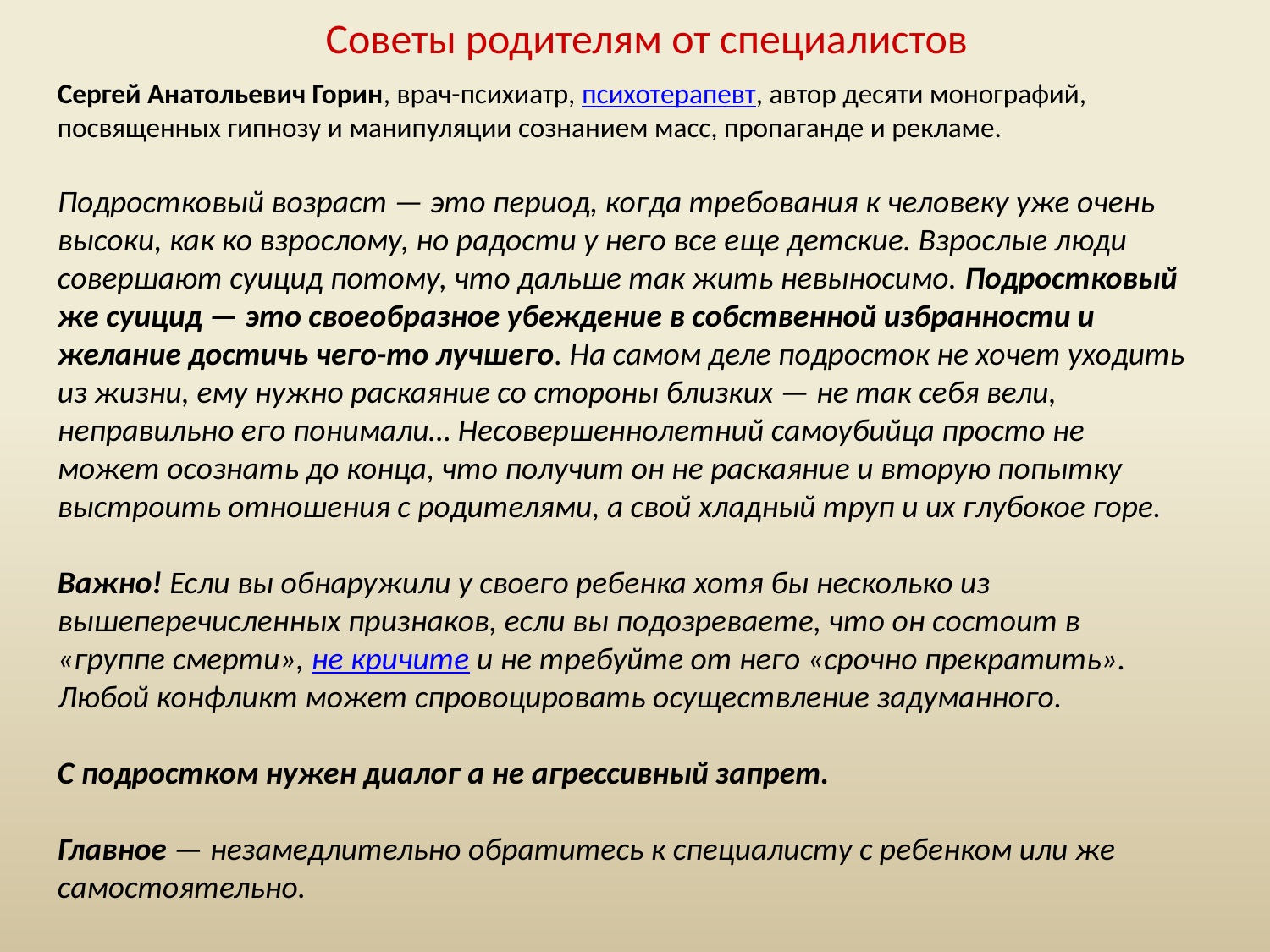

Советы родителям от специалистов
Сергей Анатольевич Горин, врач-психиатр, психотерапевт, автор десяти монографий, посвященных гипнозу и манипуляции сознанием масс, пропаганде и рекламе.

Подростковый возраст — это период, когда требования к человеку уже очень высоки, как ко взрослому, но радости у него все еще детские. Взрослые люди совершают суицид потому, что дальше так жить невыносимо. Подростковый же суицид — это своеобразное убеждение в собственной избранности и желание достичь чего-то лучшего. На самом деле подросток не хочет уходить из жизни, ему нужно раскаяние со стороны близких — не так себя вели, неправильно его понимали… Несовершеннолетний самоубийца просто не может осознать до конца, что получит он не раскаяние и вторую попытку выстроить отношения с родителями, а свой хладный труп и их глубокое горе.

Важно! Если вы обнаружили у своего ребенка хотя бы несколько из вышеперечисленных признаков, если вы подозреваете, что он состоит в «группе смерти», не кричите и не требуйте от него «срочно прекратить». Любой конфликт может спровоцировать осуществление задуманного.

С подростком нужен диалог а не агрессивный запрет.

Главное — незамедлительно обратитесь к специалисту с ребенком или же самостоятельно.